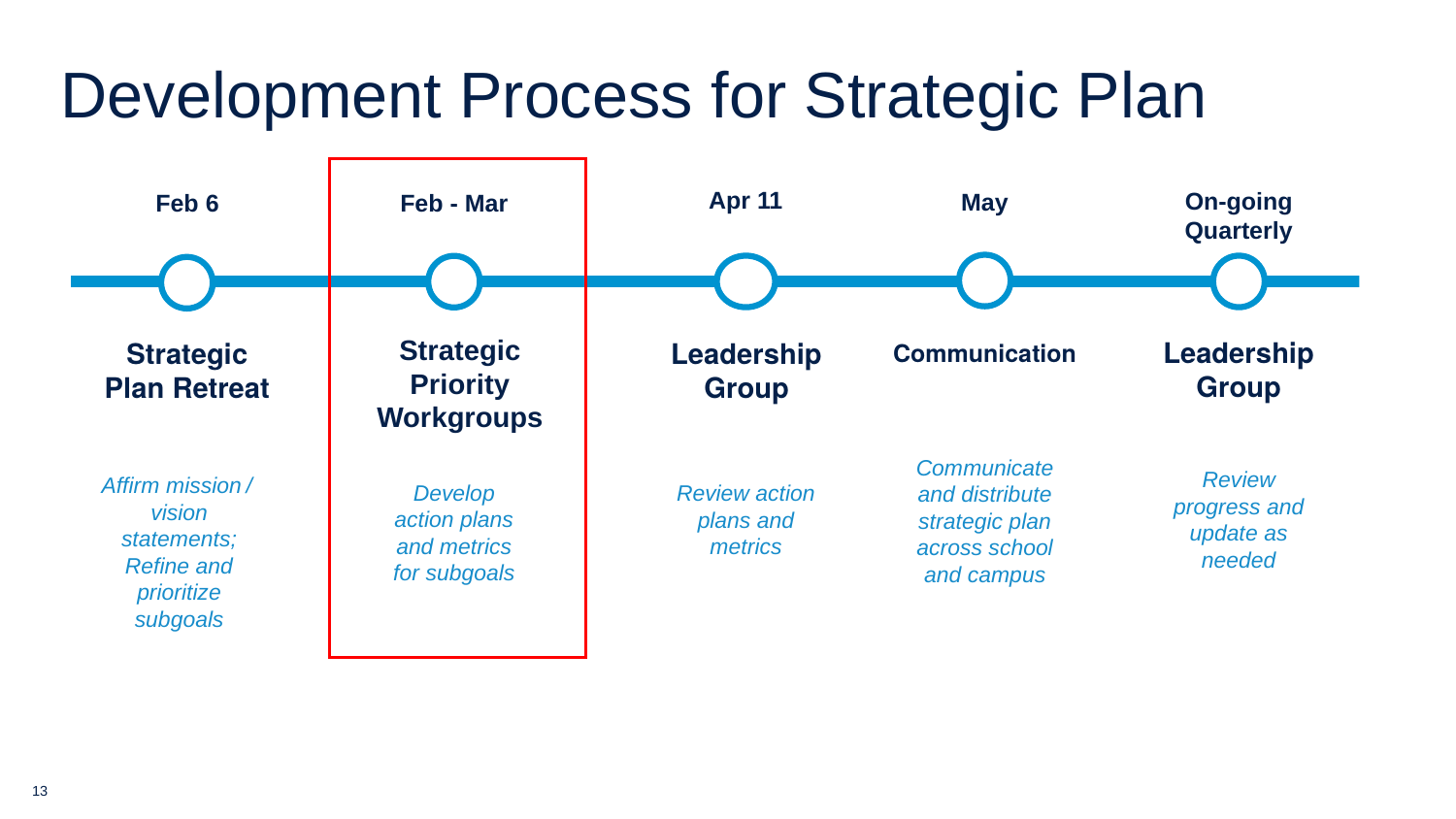

# Development Process for Strategic Plan

Apr 11
On-going
Quarterly
May
Feb 6
Feb - Mar

Strategic Priority Workgroups
Leadership Group
Strategic Plan Retreat
Leadership Group
Communication
Communicate and distribute strategic plan across school and campus
Review progress and update as needed
Affirm mission / vision statements; Refine and prioritize subgoals
Develop action plans and metrics for subgoals
Review action plans and metrics
13